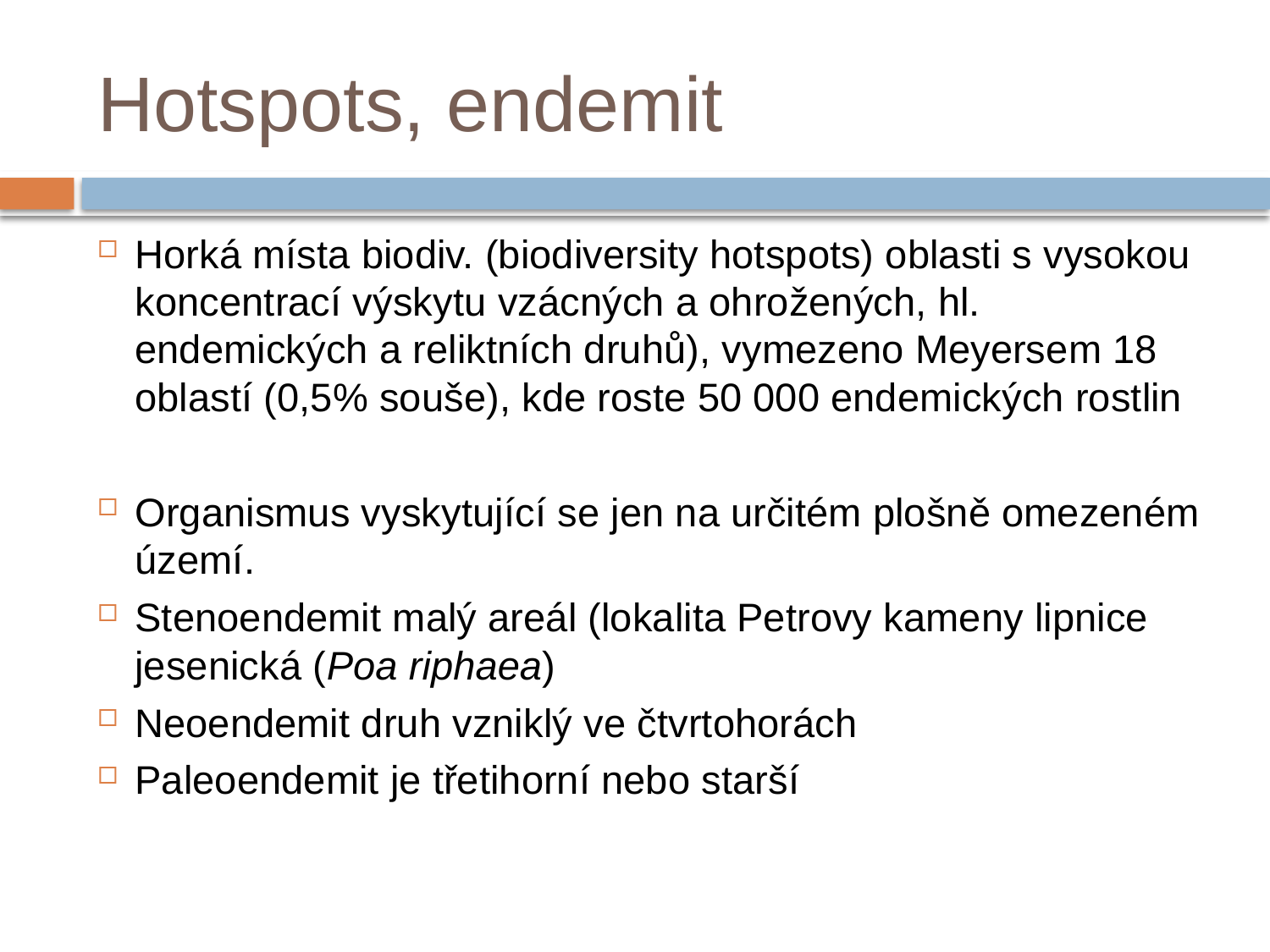

# Hotspots, endemit
Horká místa biodiv. (biodiversity hotspots) oblasti s vysokou koncentrací výskytu vzácných a ohrožených, hl. endemických a reliktních druhů), vymezeno Meyersem 18 oblastí (0,5% souše), kde roste 50 000 endemických rostlin

Organismus vyskytující se jen na určitém plošně omezeném území.
Stenoendemit malý areál (lokalita Petrovy kameny lipnice jesenická (Poa riphaea)
Neoendemit druh vzniklý ve čtvrtohorách
Paleoendemit je třetihorní nebo starší